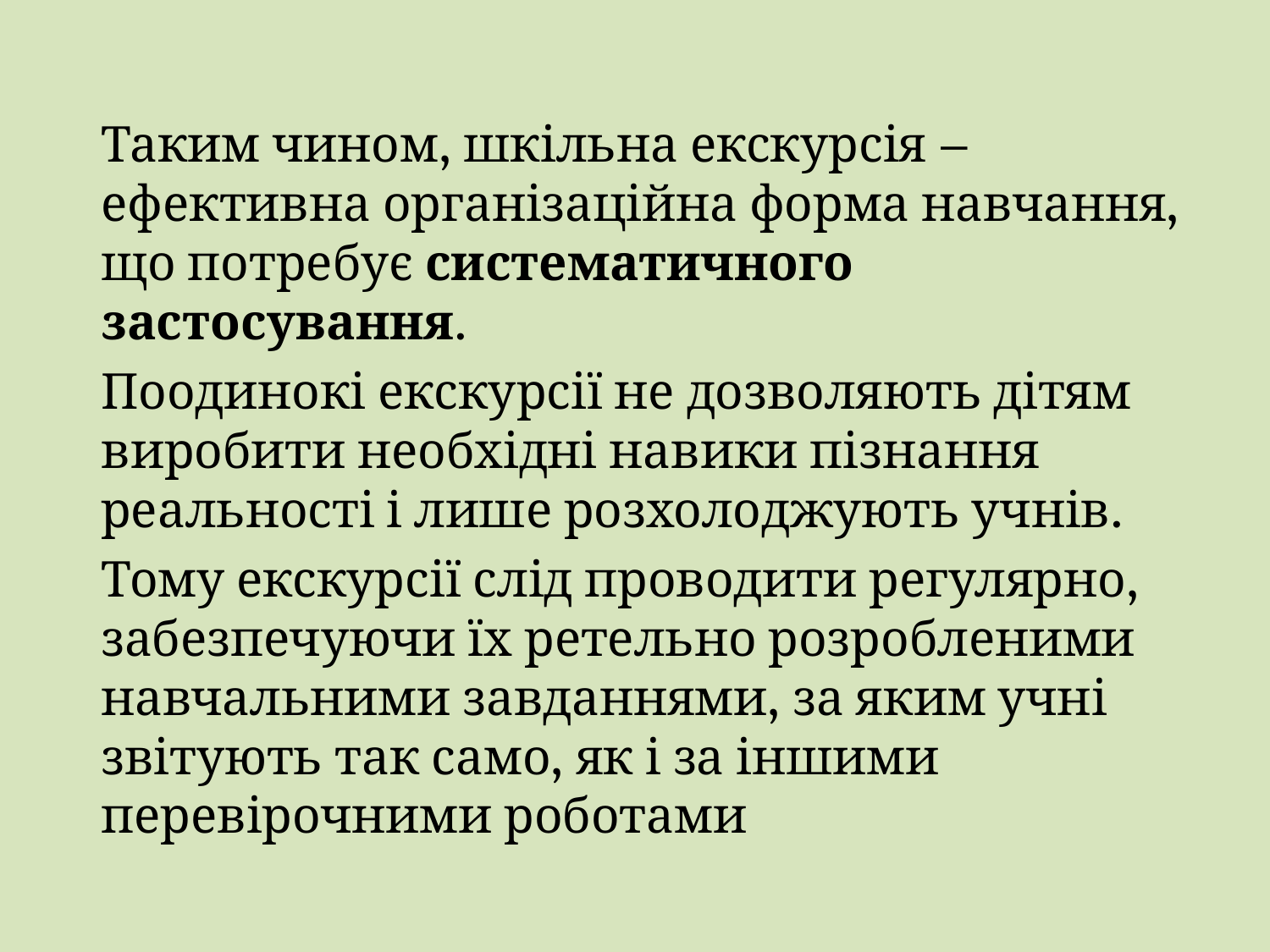

Таким чином, шкільна екскурсія – ефективна організаційна форма навчання, що потребує систематичного застосування.
Поодинокі екскурсії не дозволяють дітям виробити необхідні навики пізнання реальності і лише розхолоджують учнів.
Тому екскурсії слід проводити регулярно, забезпечуючи їх ретельно розробленими навчальними завданнями, за яким учні звітують так само, як і за іншими перевірочними роботами